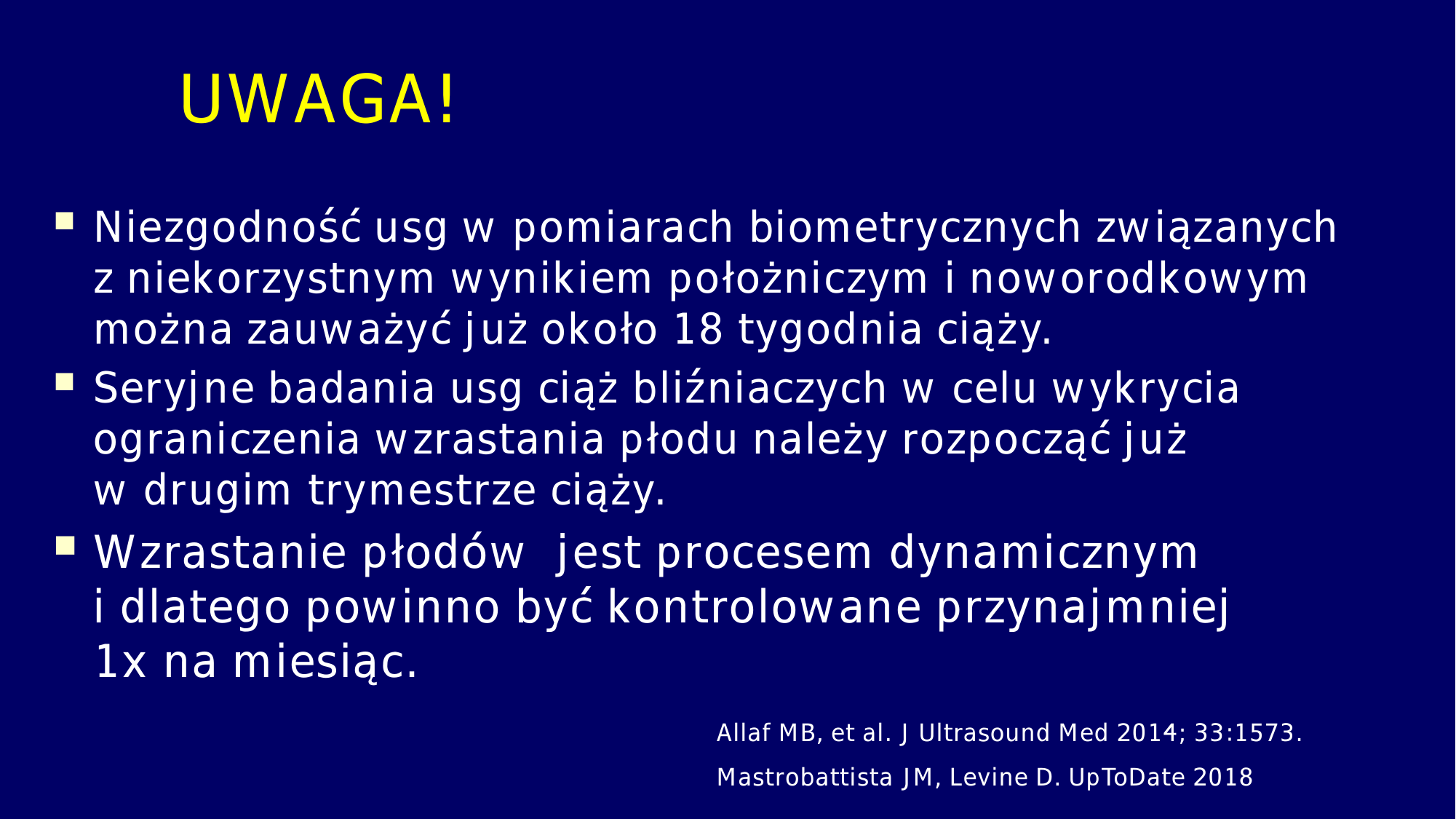

UWAGA!
Niezgodność usg w pomiarach biometrycznych związanych
z niekorzystnym wynikiem położniczym i noworodkowym można zauważyć już około 18 tygodnia ciąży.
Seryjne badania usg ciąż bliźniaczych w celu wykrycia ograniczenia wzrastania płodu należy rozpocząć już
w drugim trymestrze ciąży.
Wzrastanie płodów  jest procesem dynamicznym
i dlatego powinno być kontrolowane przynajmniej
1x na miesiąc.

Allaf MB, et al. J Ultrasound Med 2014; 33:1573.
Mastrobattista JM, Levine D. UpToDate 2018